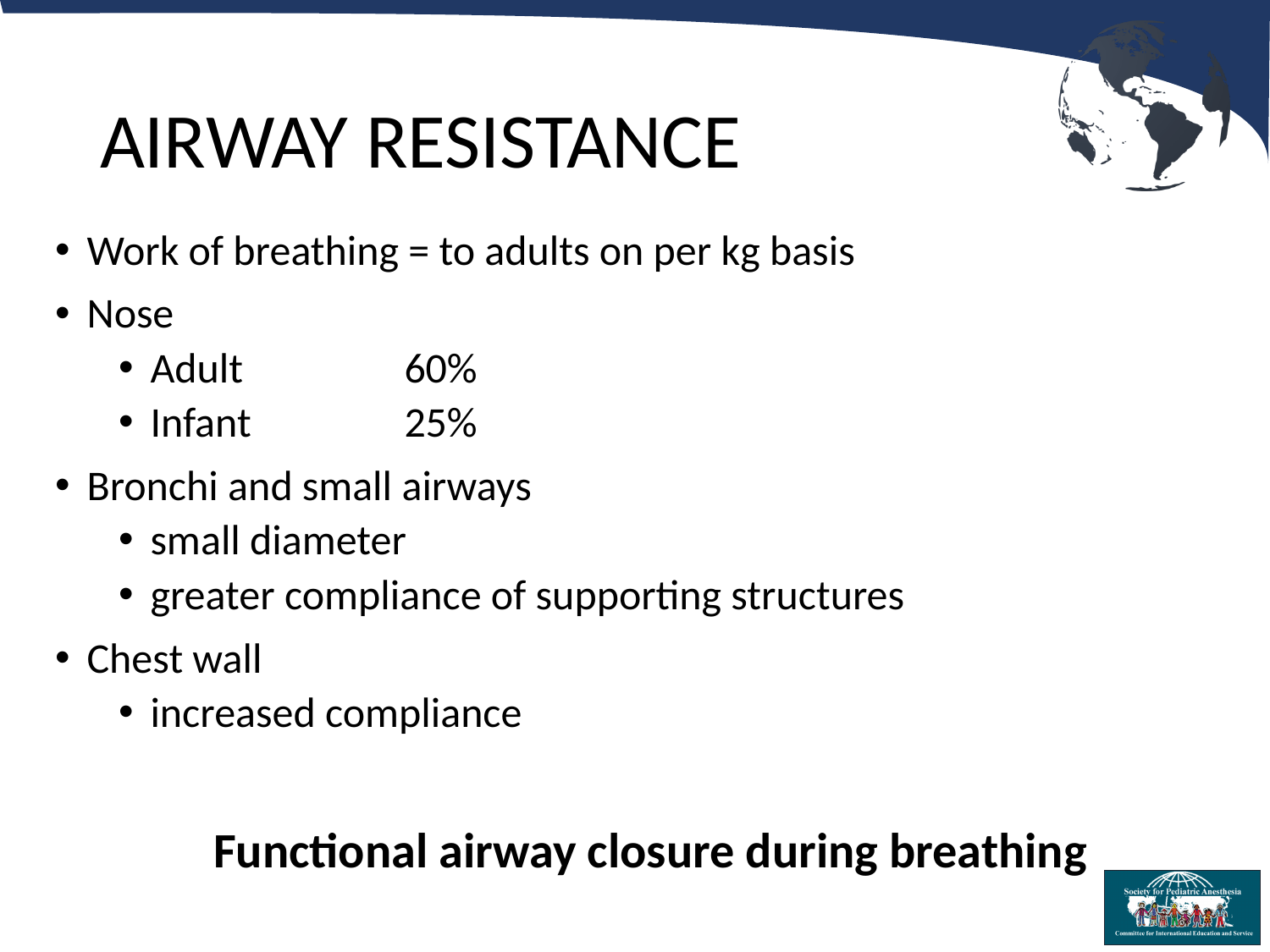

# AIRWAY RESISTANCE
Work of breathing = to adults on per kg basis
Nose
Adult		60%
Infant		25%
Bronchi and small airways
small diameter
greater compliance of supporting structures
Chest wall
increased compliance

Functional airway closure during breathing